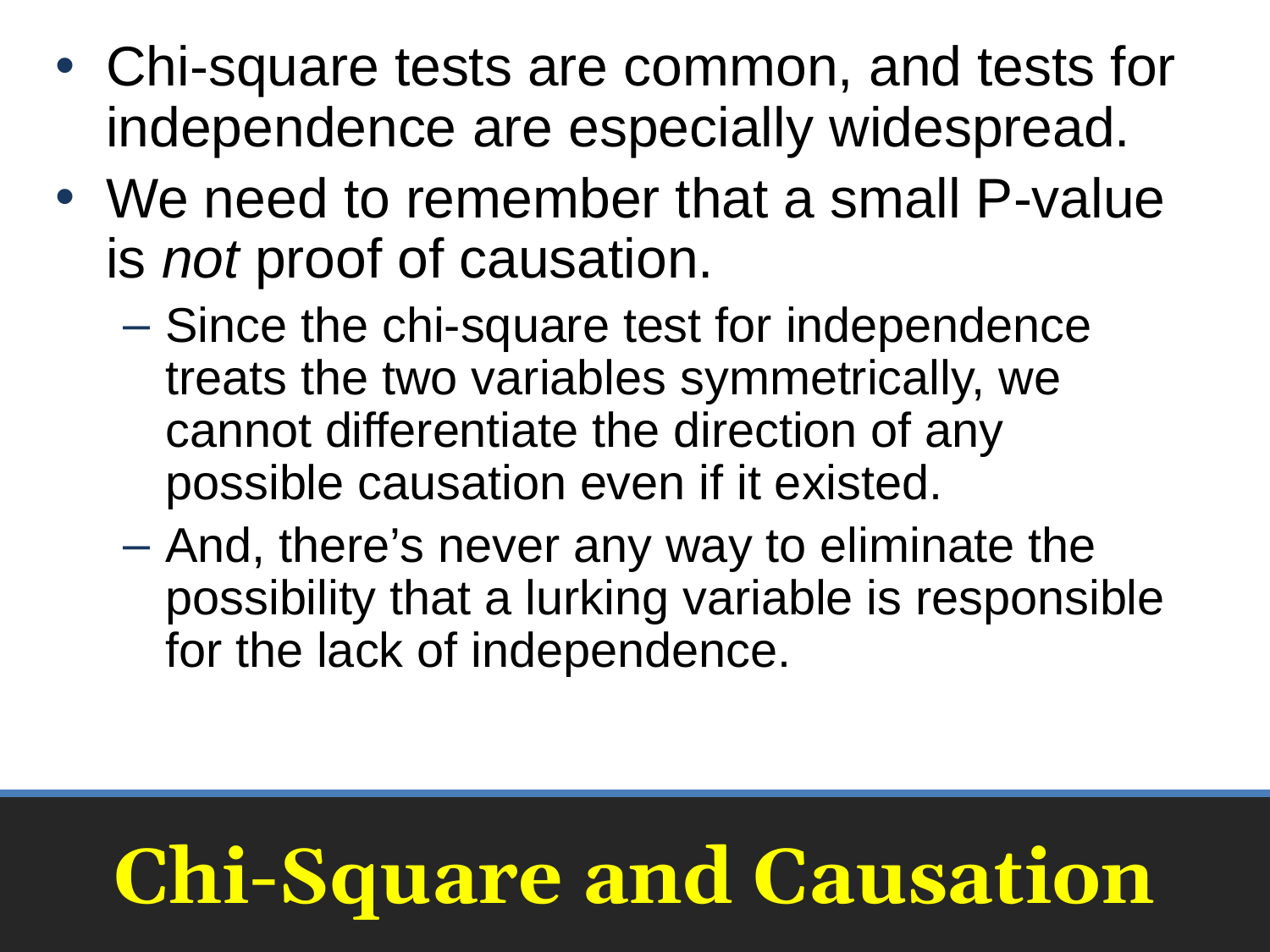

Chi-square tests are common, and tests for independence are especially widespread.
We need to remember that a small P-value is not proof of causation.
Since the chi-square test for independence treats the two variables symmetrically, we cannot differentiate the direction of any possible causation even if it existed.
And, there’s never any way to eliminate the possibility that a lurking variable is responsible for the lack of independence.
# Chi-Square and Causation